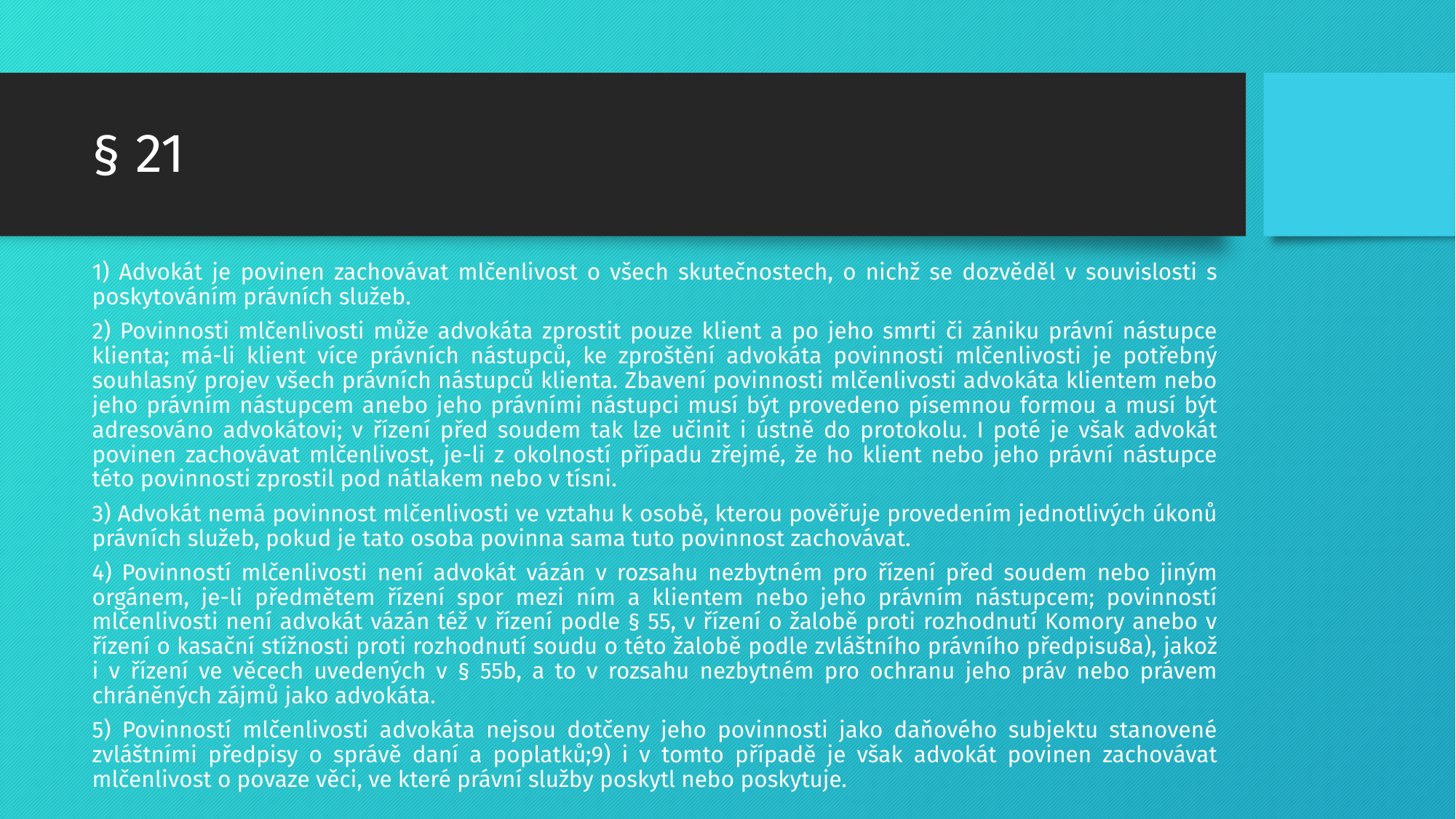

# § 21
1) Advokát je povinen zachovávat mlčenlivost o všech skutečnostech, o nichž se dozvěděl v souvislosti s poskytováním právních služeb.
2) Povinnosti mlčenlivosti může advokáta zprostit pouze klient a po jeho smrti či zániku právní nástupce klienta; má-li klient více právních nástupců, ke zproštění advokáta povinnosti mlčenlivosti je potřebný souhlasný projev všech právních nástupců klienta. Zbavení povinnosti mlčenlivosti advokáta klientem nebo jeho právním nástupcem anebo jeho právními nástupci musí být provedeno písemnou formou a musí být adresováno advokátovi; v řízení před soudem tak lze učinit i ústně do protokolu. I poté je však advokát povinen zachovávat mlčenlivost, je-li z okolností případu zřejmé, že ho klient nebo jeho právní nástupce této povinnosti zprostil pod nátlakem nebo v tísni.
3) Advokát nemá povinnost mlčenlivosti ve vztahu k osobě, kterou pověřuje provedením jednotlivých úkonů právních služeb, pokud je tato osoba povinna sama tuto povinnost zachovávat.
4) Povinností mlčenlivosti není advokát vázán v rozsahu nezbytném pro řízení před soudem nebo jiným orgánem, je-li předmětem řízení spor mezi ním a klientem nebo jeho právním nástupcem; povinností mlčenlivosti není advokát vázán též v řízení podle § 55, v řízení o žalobě proti rozhodnutí Komory anebo v řízení o kasační stížnosti proti rozhodnutí soudu o této žalobě podle zvláštního právního předpisu8a), jakož i v řízení ve věcech uvedených v § 55b, a to v rozsahu nezbytném pro ochranu jeho práv nebo právem chráněných zájmů jako advokáta.
5) Povinností mlčenlivosti advokáta nejsou dotčeny jeho povinnosti jako daňového subjektu stanovené zvláštními předpisy o správě daní a poplatků;9) i v tomto případě je však advokát povinen zachovávat mlčenlivost o povaze věci, ve které právní služby poskytl nebo poskytuje.